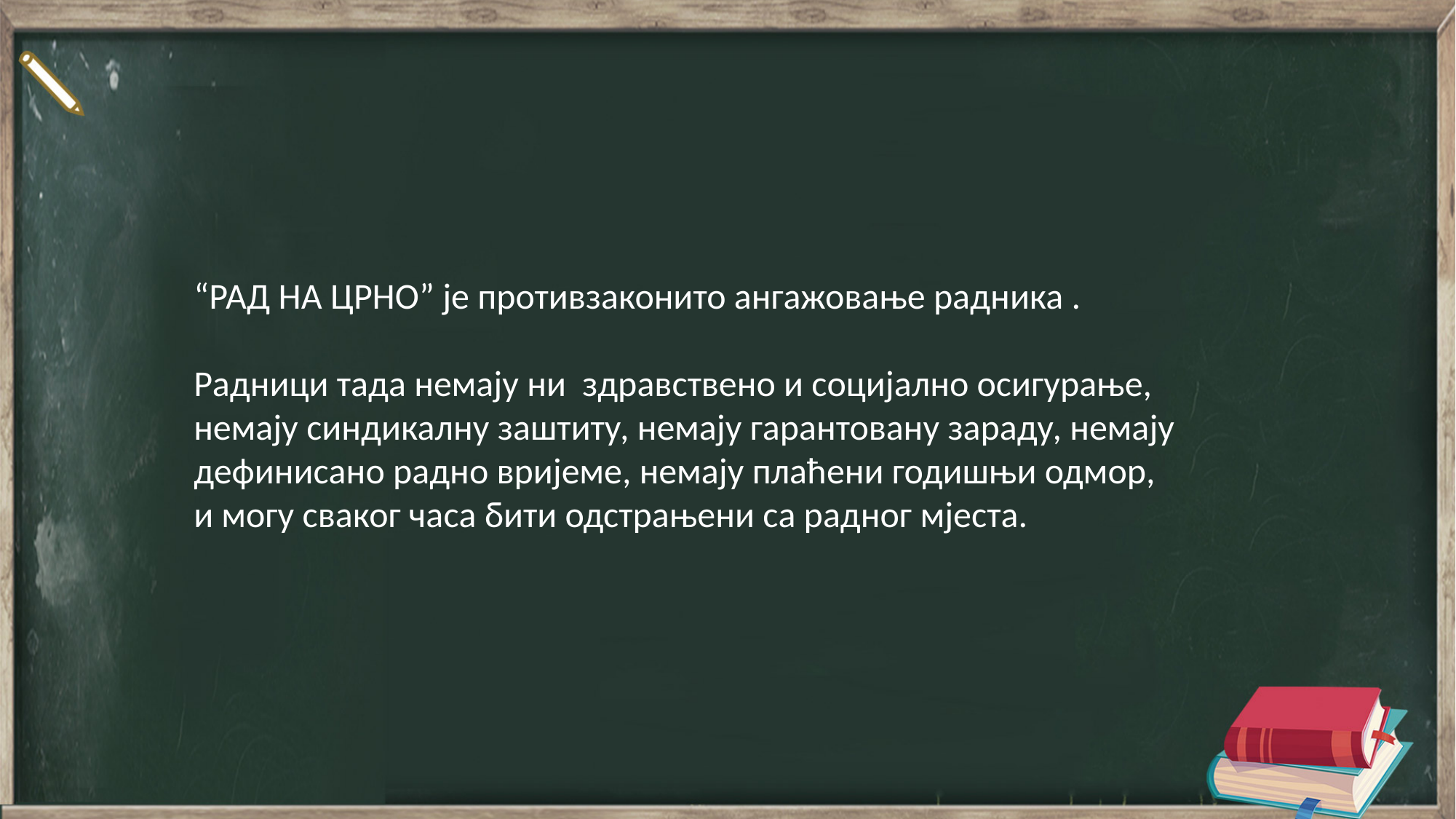

“РАД НА ЦРНО” је противзаконито ангажовање радника .

Радници тада немају ни  здравствено и социјално осигурање, немају синдикалну заштиту, немају гарантовану зараду, немају дефинисано радно вријеме, немају плаћени годишњи одмор, и могу сваког часа бити одстрањени са радног мјеста.